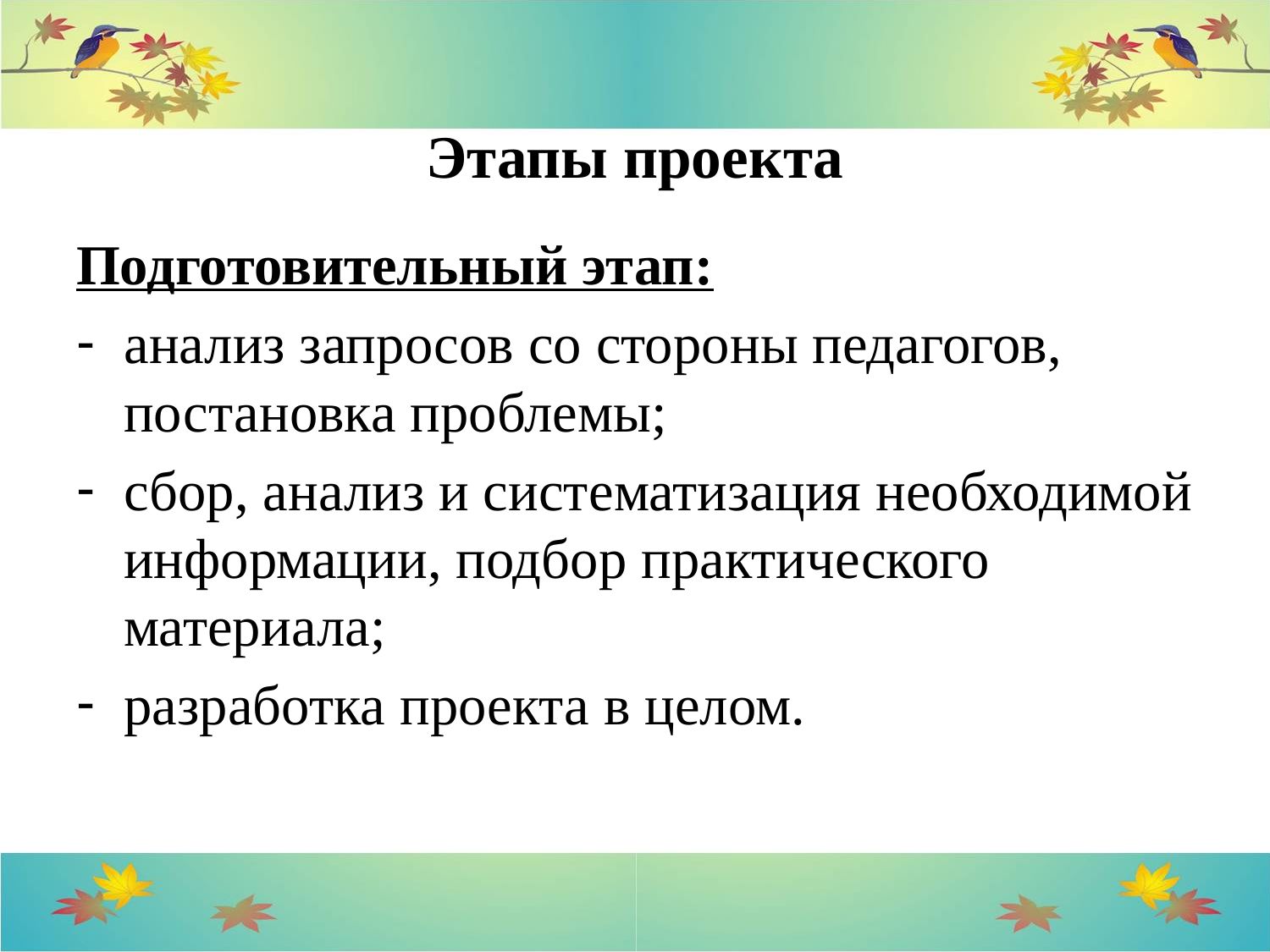

# Этапы проекта
Подготовительный этап:
анализ запросов со стороны педагогов, постановка проблемы;
сбор, анализ и систематизация необходимой информации, подбор практического материала;
разработка проекта в целом.